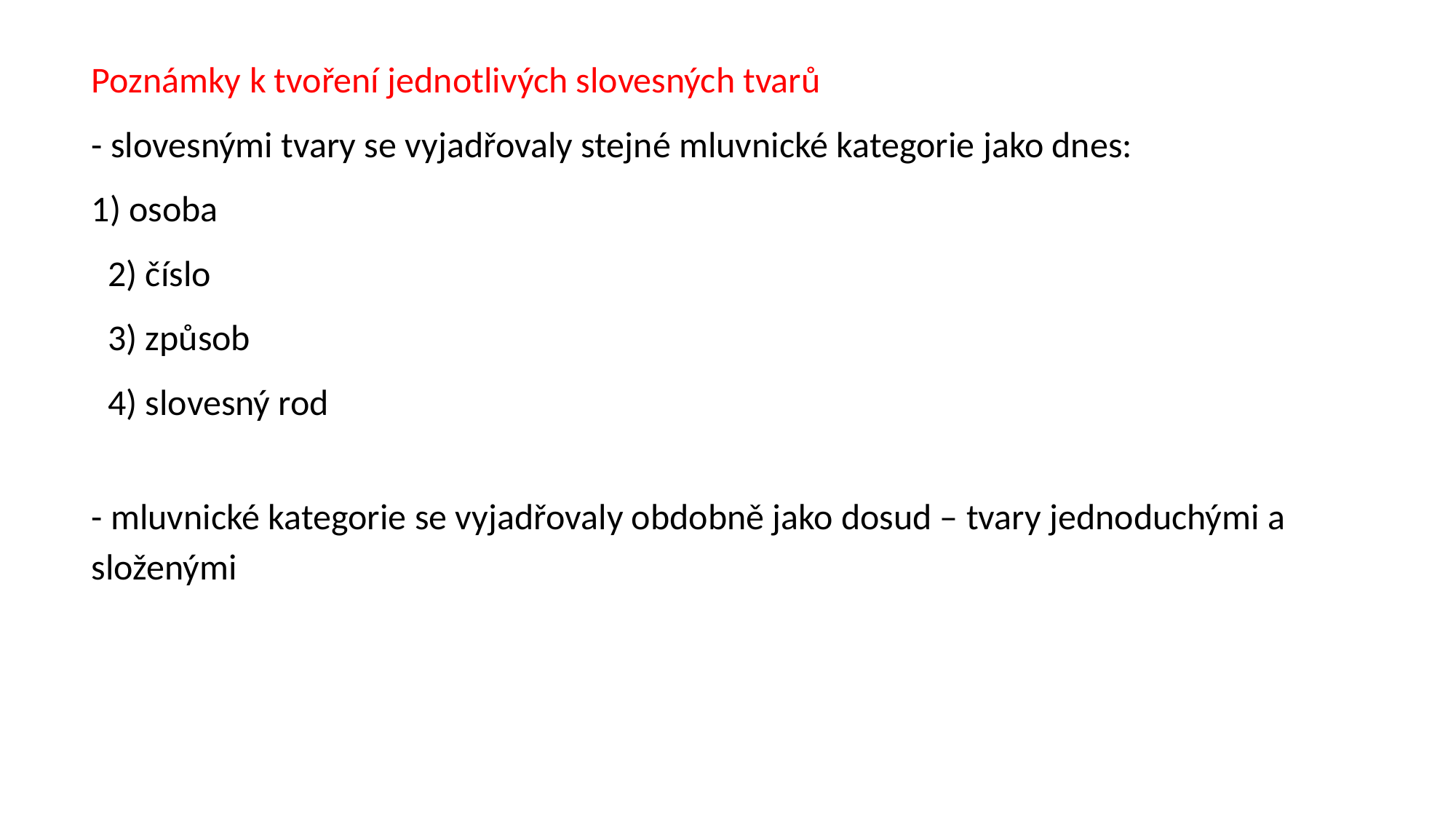

# Poznámky k tvoření jednotlivých slovesných tvarů
- slovesnými tvary se vyjadřovaly stejné mluvnické kategorie jako dnes:
1) osoba
  2) číslo
  3) způsob
  4) slovesný rod
- mluvnické kategorie se vyjadřovaly obdobně jako dosud – tvary jednoduchými a složenými